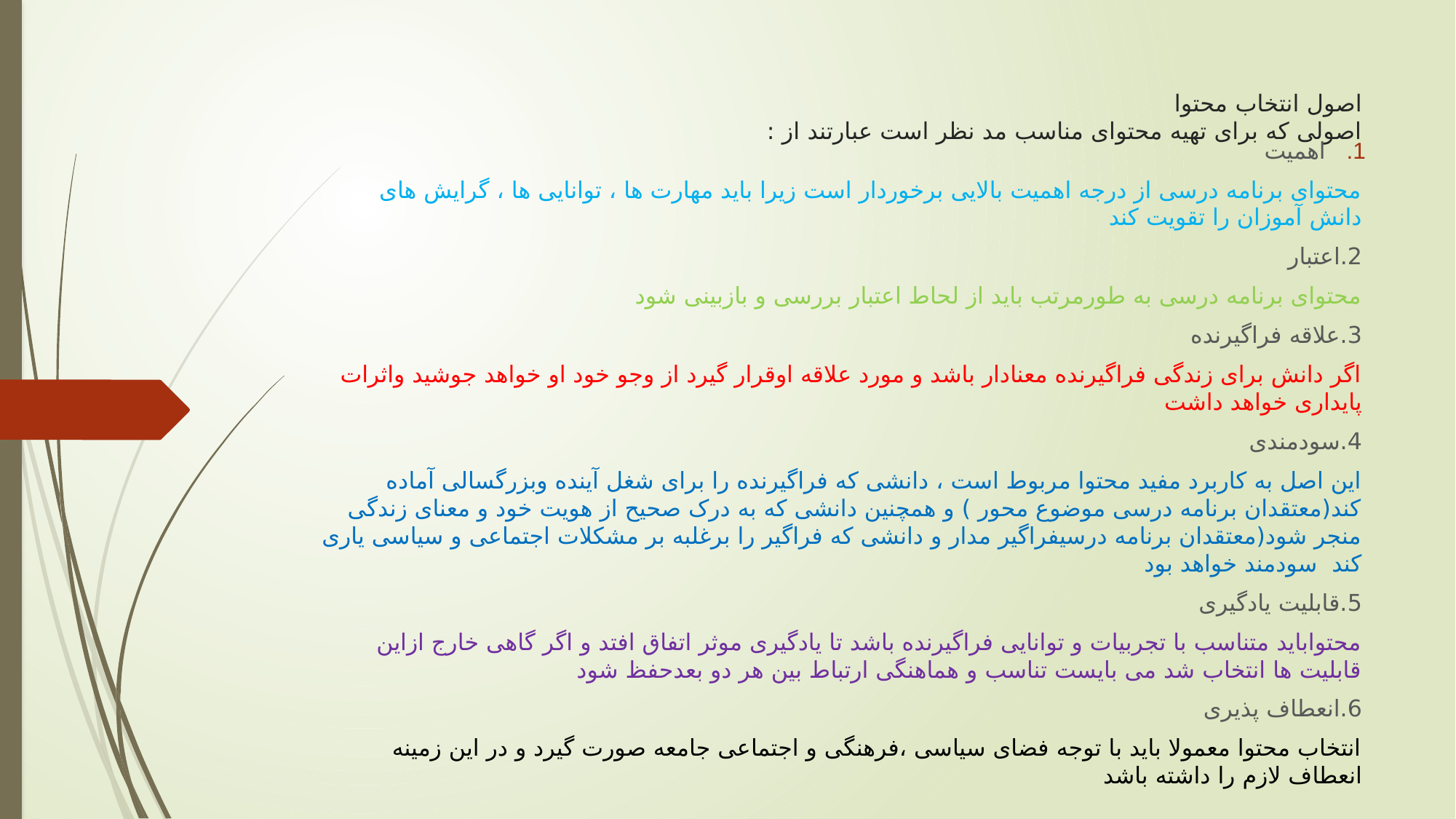

# اصول انتخاب محتوا اصولی که برای تهیه محتوای مناسب مد نظر است عبارتند از :
اهمیت
محتوای برنامه درسی از درجه اهمیت بالایی برخوردار است زیرا باید مهارت ها ، توانایی ها ، گرایش های دانش آموزان را تقویت کند
2.اعتبار
محتوای برنامه درسی به طورمرتب باید از لحاط اعتبار بررسی و بازبینی شود
3.علاقه فراگیرنده
اگر دانش برای زندگی فراگیرنده معنادار باشد و مورد علاقه اوقرار گیرد از وجو خود او خواهد جوشید واثرات پایداری خواهد داشت
4.سودمندی
این اصل به کاربرد مفید محتوا مربوط است ، دانشی که فراگیرنده را برای شغل آینده وبزرگسالی آماده کند(معتقدان برنامه درسی موضوع محور ) و همچنین دانشی که به درک صحیح از هویت خود و معنای زندگی منجر شود(معتقدان برنامه درسیفراگیر مدار و دانشی که فراگیر را برغلبه بر مشکلات اجتماعی و سیاسی یاری کند  سودمند خواهد بود
5.قابلیت یادگیری
محتواباید متناسب با تجربیات و توانایی فراگیرنده باشد تا یادگیری موثر اتفاق افتد و اگر گاهی خارج ازاین قابلیت ها انتخاب شد می بایست تناسب و هماهنگی ارتباط بین هر دو بعدحفظ شود
6.انعطاف پذیری
انتخاب محتوا معمولا باید با توجه فضای سیاسی ،فرهنگی و اجتماعی جامعه صورت گیرد و در این زمینه انعطاف لازم را داشته باشد